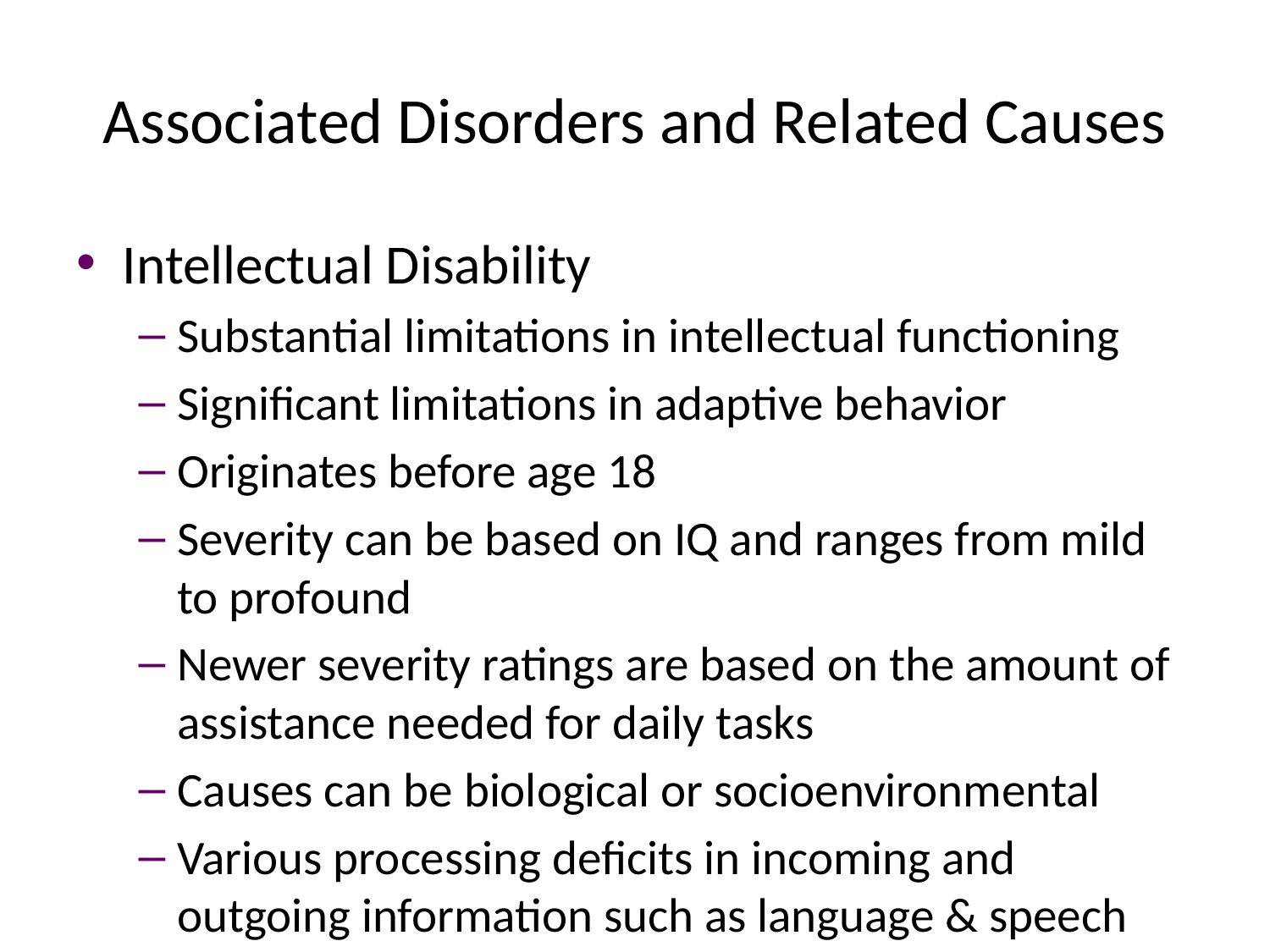

# Associated Disorders and Related Causes
Intellectual Disability
Substantial limitations in intellectual functioning
Significant limitations in adaptive behavior
Originates before age 18
Severity can be based on IQ and ranges from mild to profound
Newer severity ratings are based on the amount of assistance needed for daily tasks
Causes can be biological or socioenvironmental
Various processing deficits in incoming and outgoing information such as language & speech